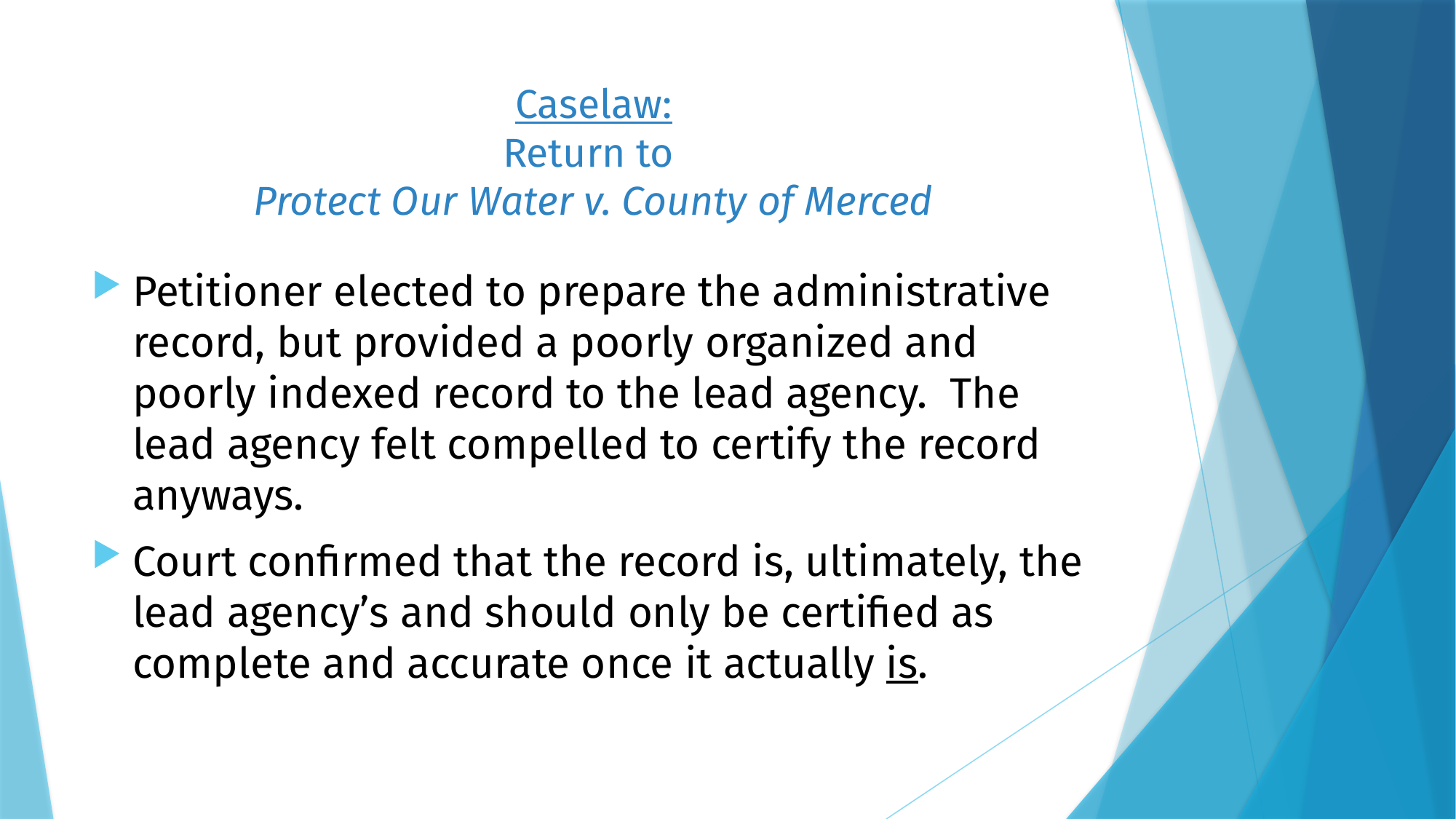

# Caselaw: Return to Protect Our Water v. County of Merced
Petitioner elected to prepare the administrative record, but provided a poorly organized and poorly indexed record to the lead agency.  The lead agency felt compelled to certify the record anyways.
Court confirmed that the record is, ultimately, the lead agency’s and should only be certified as complete and accurate once it actually is.